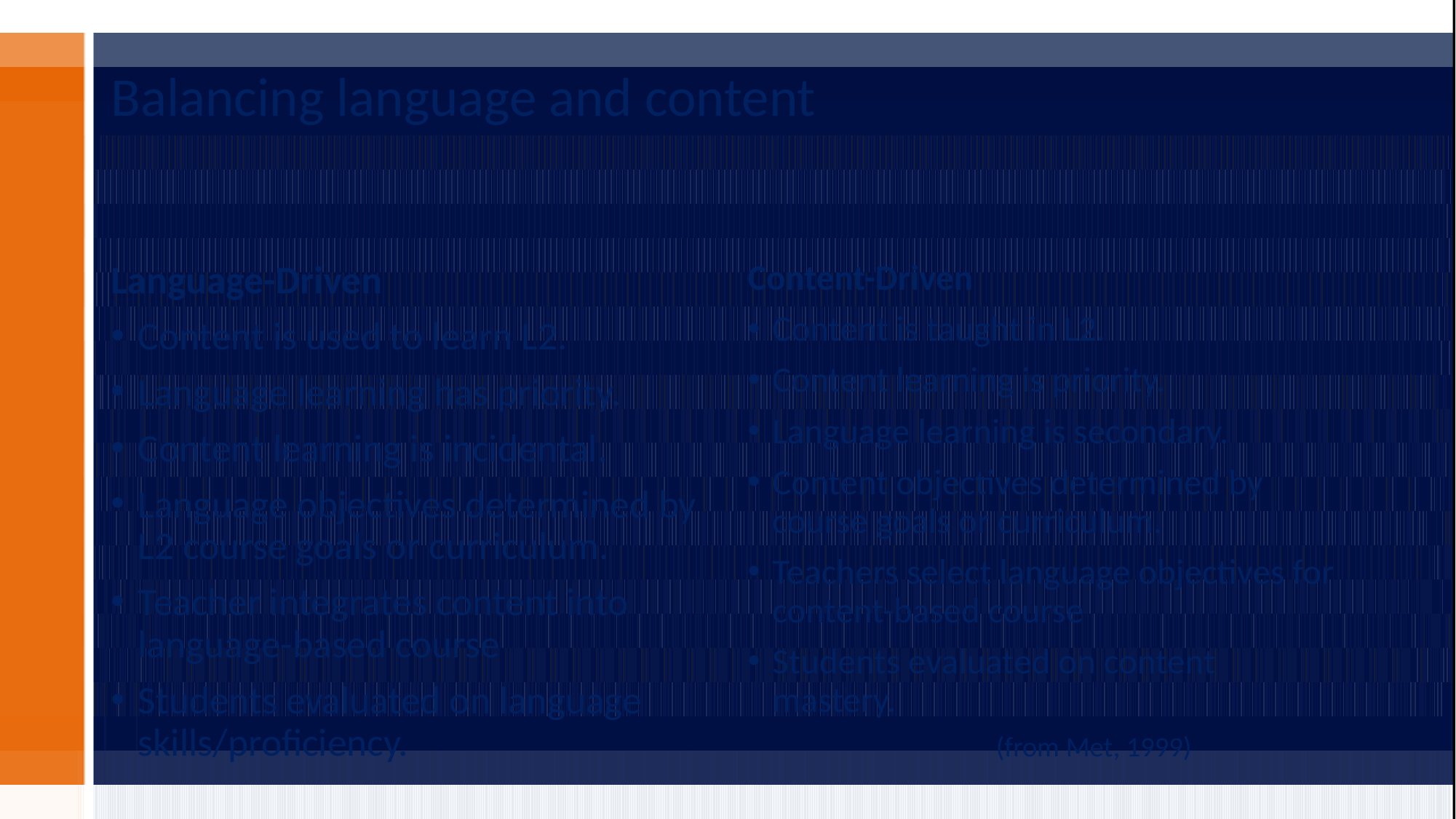

# Balancing language and content
Content-Driven
Content is taught in L2.
Content learning is priority.
Language learning is secondary.
Content objectives determined by course goals or curriculum.
Teachers select language objectives for content-based course
Students evaluated on content mastery.
                                       (from Met, 1999)
Language-Driven
Content is used to learn L2.
Language learning has priority.
Content learning is incidental.
Language objectives determined by L2 course goals or curriculum.
Teacher integrates content into language-based course
Students evaluated on language skills/proficiency.